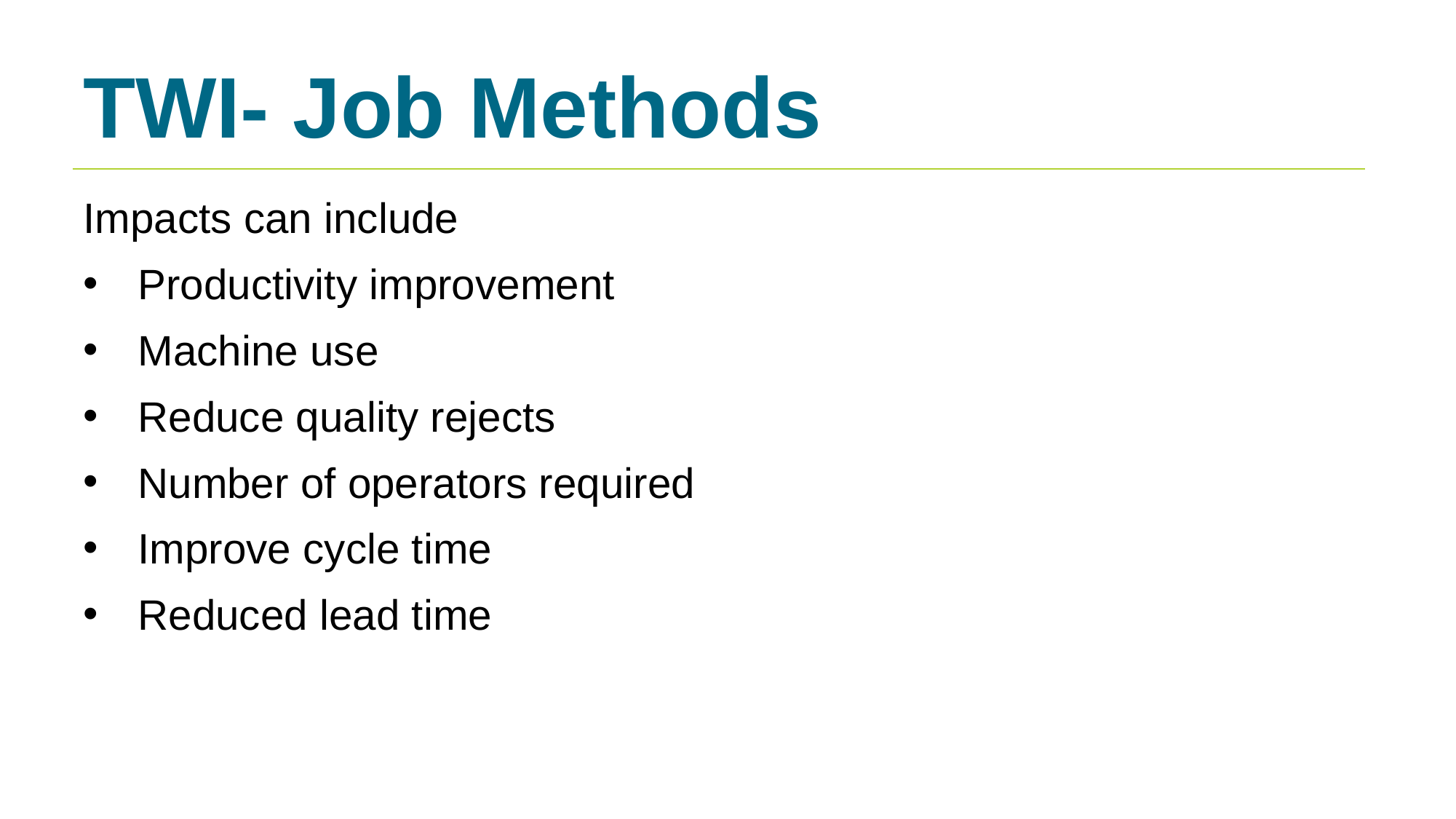

TWI- Job Methods
Impacts can include
Productivity improvement
Machine use
Reduce quality rejects
Number of operators required
Improve cycle time
Reduced lead time